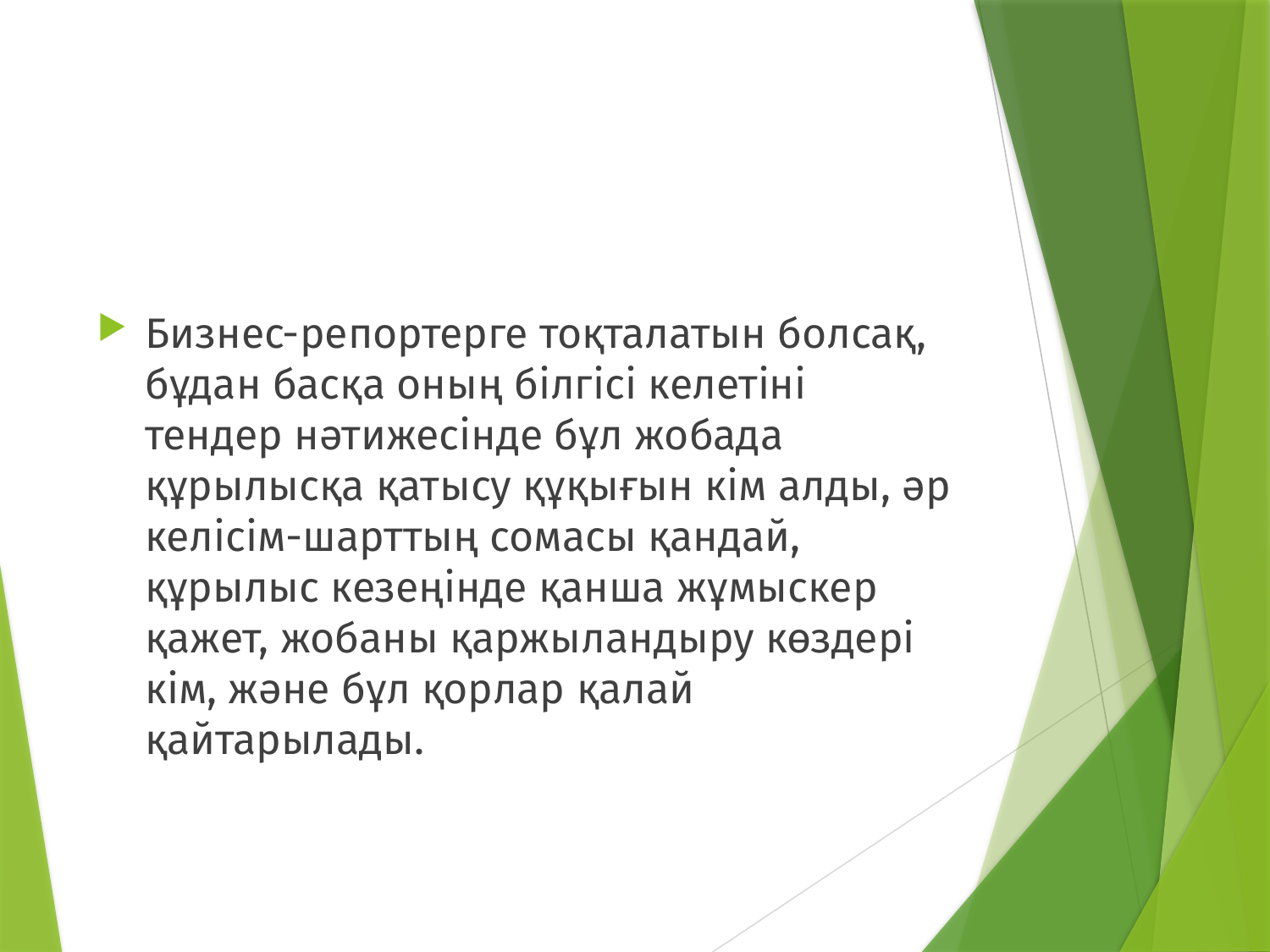

#
Бизнес-репортерге тоқталатын болсақ, бұдан басқа оның бiлгiсi келетiнi тендер нәтижесiнде бұл жобада құрылысқа қатысу құқығын кiм алды, әр келiсiм-шарттың сомасы қандай, құрылыс кезеңiнде қанша жұмыскер қажет, жобаны қаржыландыру көздерi кiм, және бұл қорлар қалай қайтарылады.